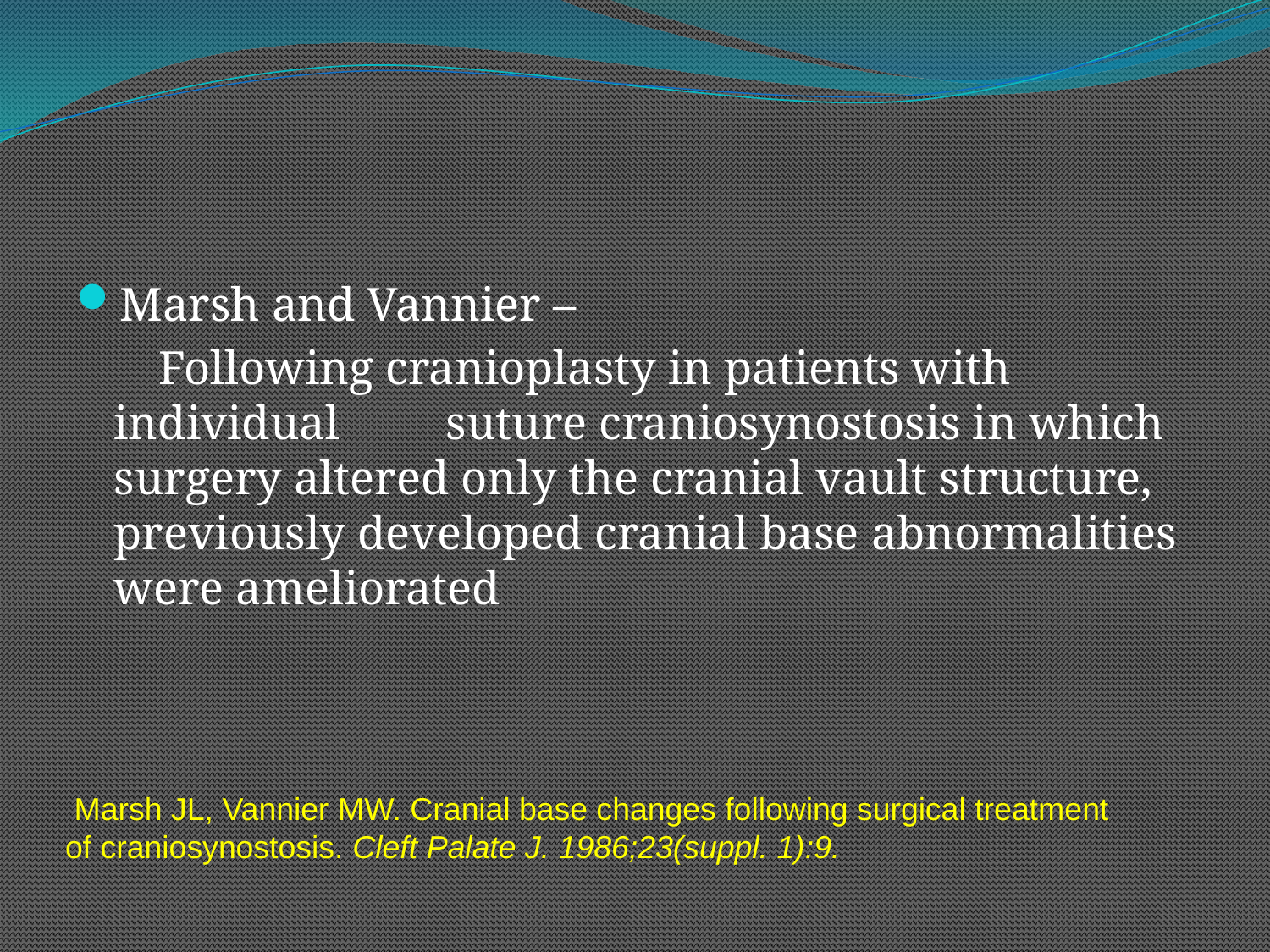

#
Marsh and Vannier –
       Following cranioplasty in patients with individual         suture craniosynostosis in which surgery altered only the cranial vault structure, previously developed cranial base abnormalities were ameliorated
 Marsh JL, Vannier MW. Cranial base changes following surgical treatment
of craniosynostosis. Cleft Palate J. 1986;23(suppl. 1):9.